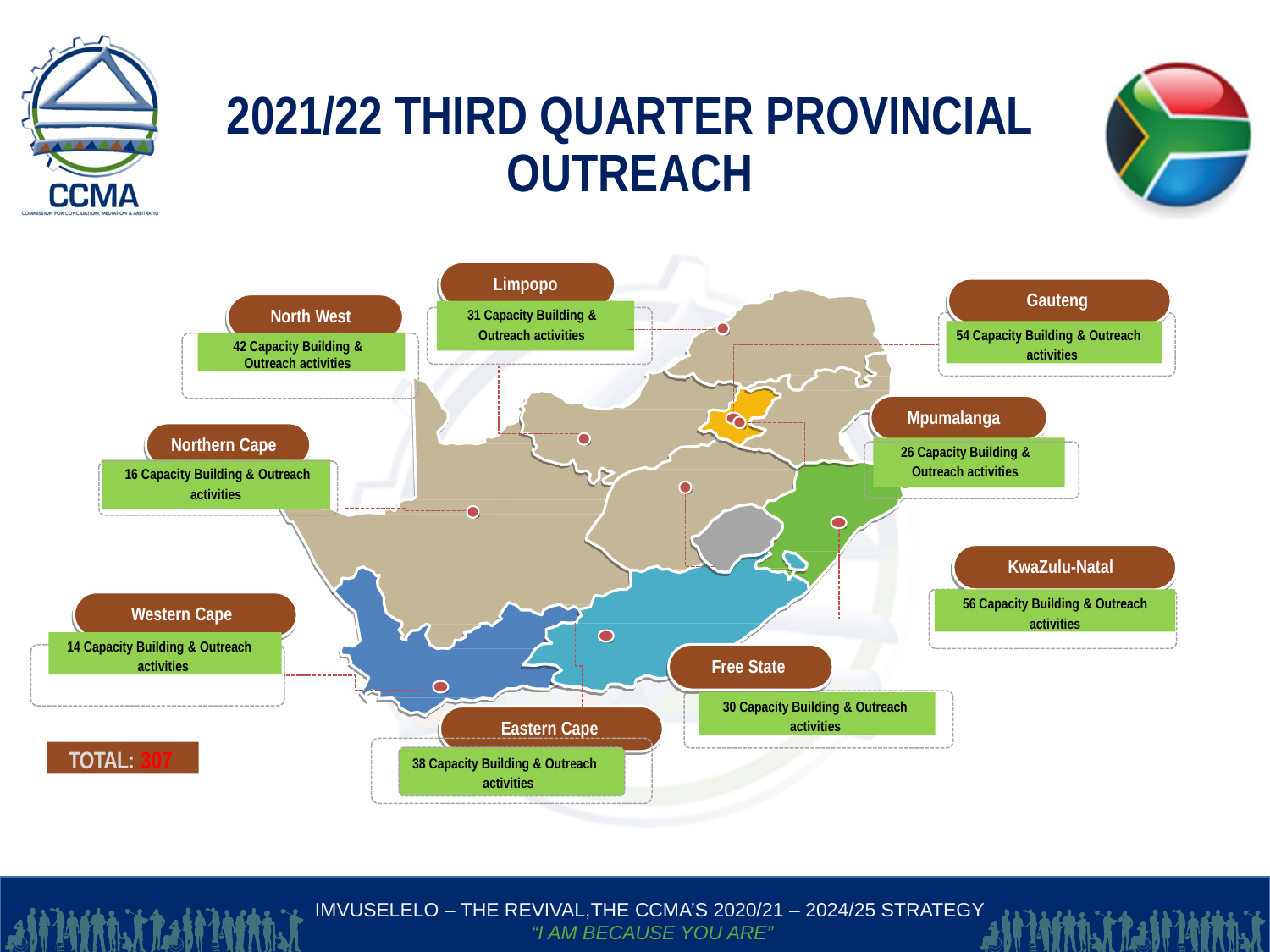

# 2021/22 THIRD QUARTER PROVINCIAL OUTREACH

Limpopo

Gauteng

31 Capacity Building &  Outreach activities

North West

54 Capacity Building & Outreach  activities

42 Capacity Building &  Outreach activities

Mpumalanga

Northern Cape

26 Capacity Building &  Outreach activities

 16 Capacity Building & Outreach
activities

KwaZulu-Natal

56 Capacity Building & Outreach
activities

Western Cape

14 Capacity Building & Outreach  activities

Free State

 30 Capacity Building & Outreach  activities

Eastern Cape

TOTAL: 307

38 Capacity Building & Outreach  activities